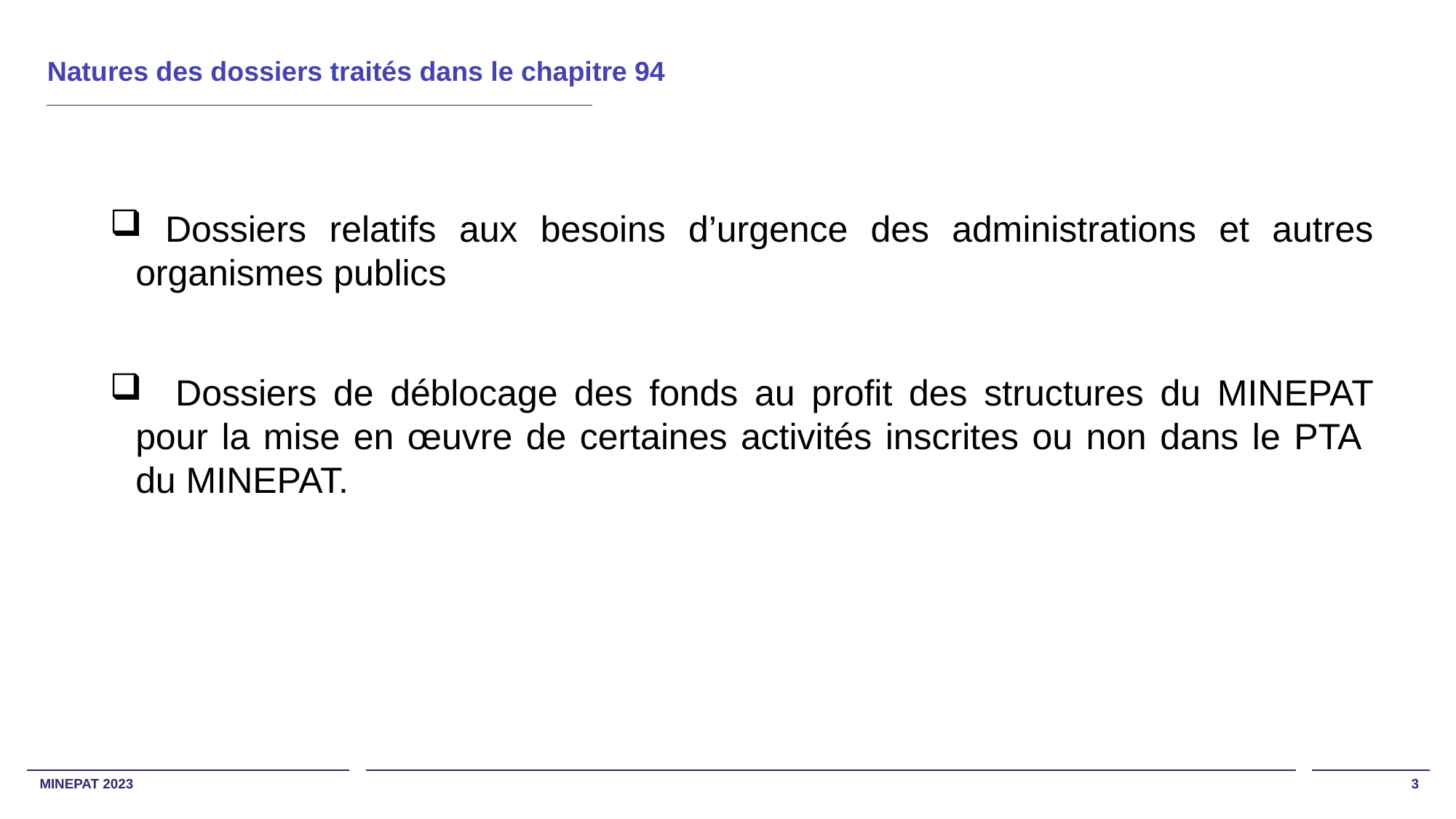

Natures des dossiers traités dans le chapitre 94

 Dossiers relatifs aux besoins d’urgence des administrations et autres organismes publics

  Dossiers de déblocage des fonds au profit des structures du MINEPAT pour la mise en œuvre de certaines activités inscrites ou non dans le PTA  du MINEPAT.

MINEPAT 2023
3